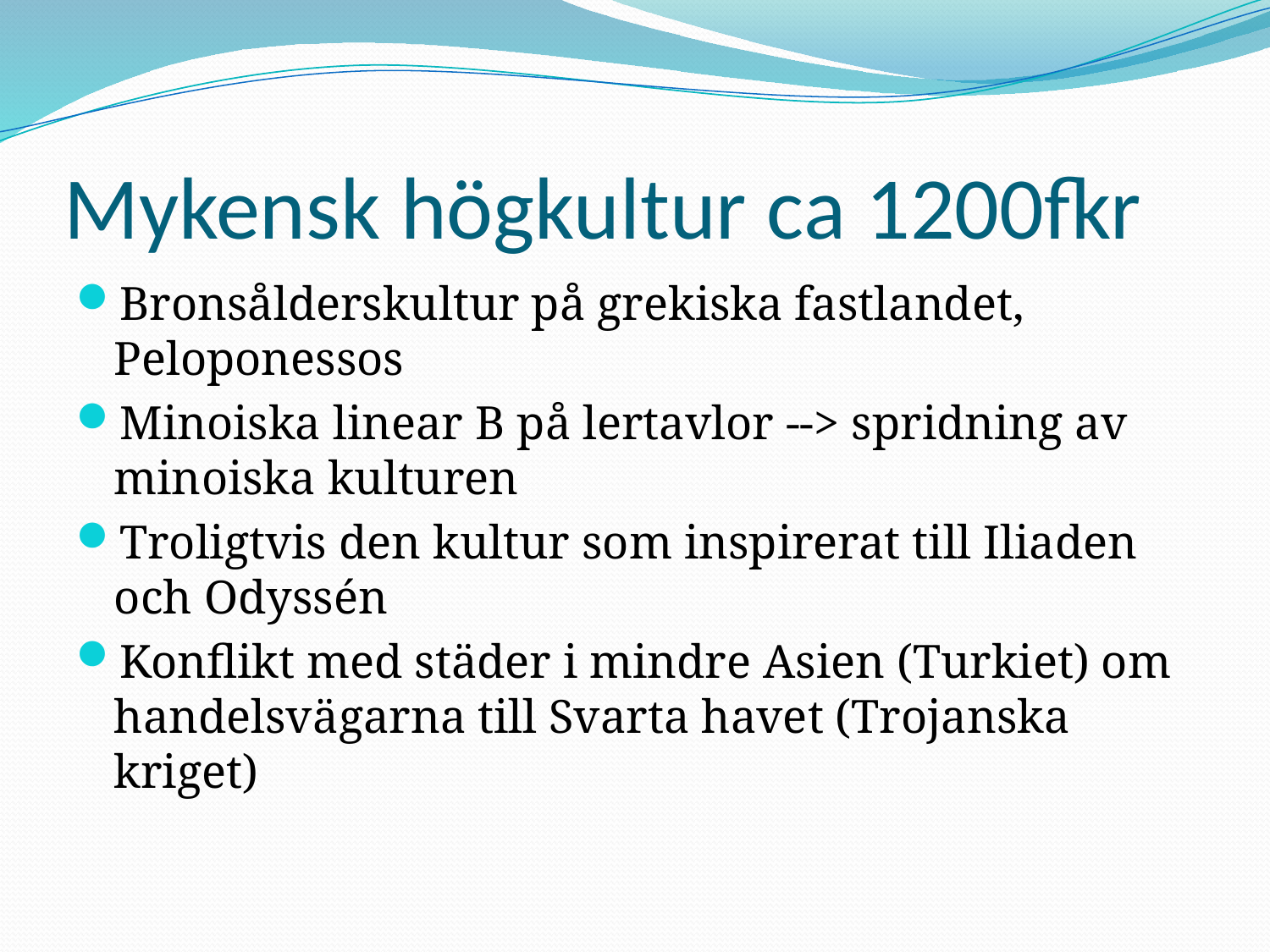

# Mykensk högkultur ca 1200fkr
Bronsålderskultur på grekiska fastlandet, Peloponessos
Minoiska linear B på lertavlor --> spridning av minoiska kulturen
Troligtvis den kultur som inspirerat till Iliaden och Odyssén
Konflikt med städer i mindre Asien (Turkiet) om handelsvägarna till Svarta havet (Trojanska kriget)